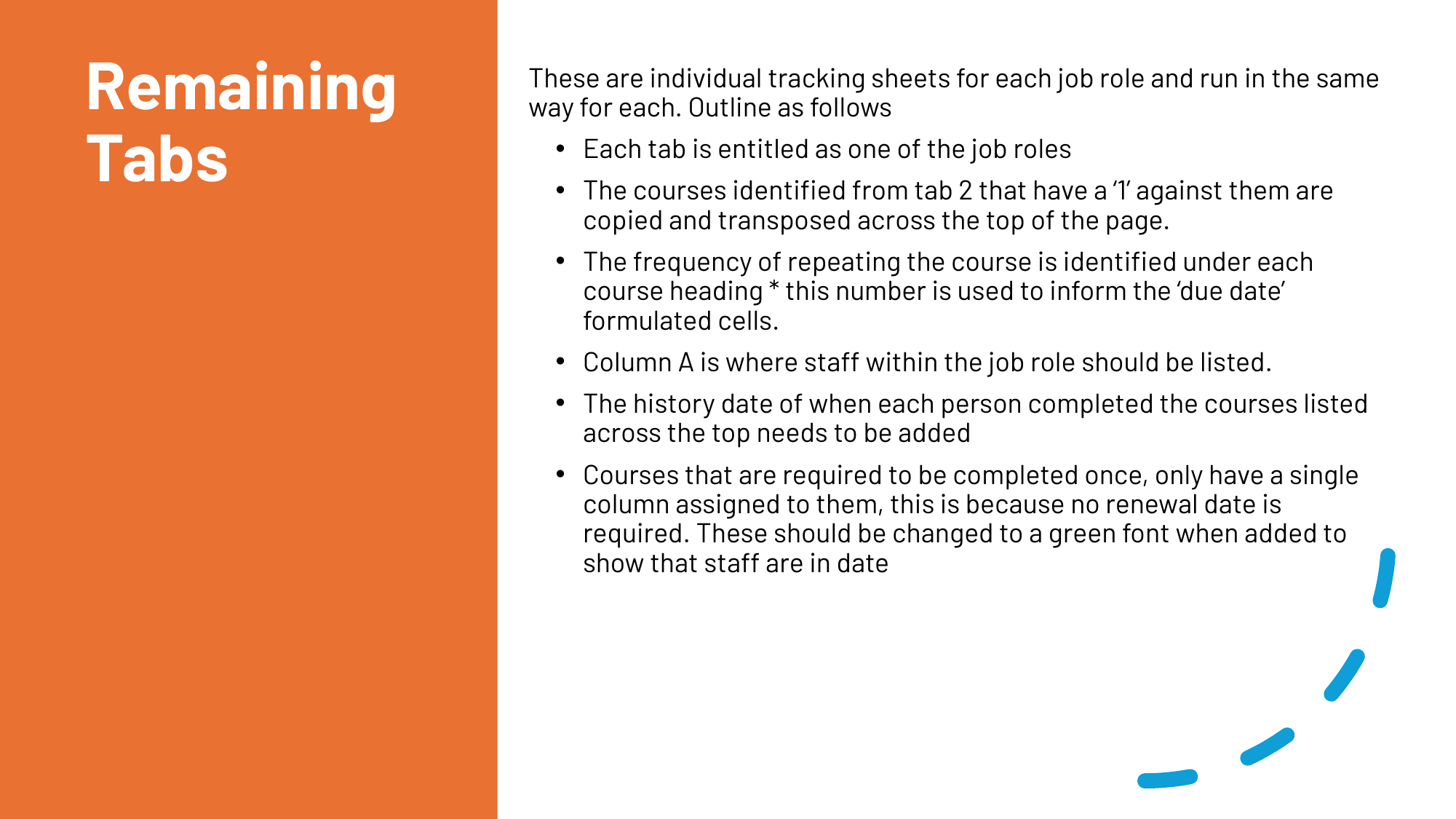

Remaining Tabs
These are individual tracking sheets for each job role and run in the same way for each. Outline as follows
Each tab is entitled as one of the job roles
The courses identified from tab 2 that have a ‘1’ against them are copied and transposed across the top of the page.
The frequency of repeating the course is identified under each course heading * this number is used to inform the ‘due date’ formulated cells.
Column A is where staff within the job role should be listed.
The history date of when each person completed the courses listed across the top needs to be added
Courses that are required to be completed once, only have a single column assigned to them, this is because no renewal date is required. These should be changed to a green font when added to show that staff are in date